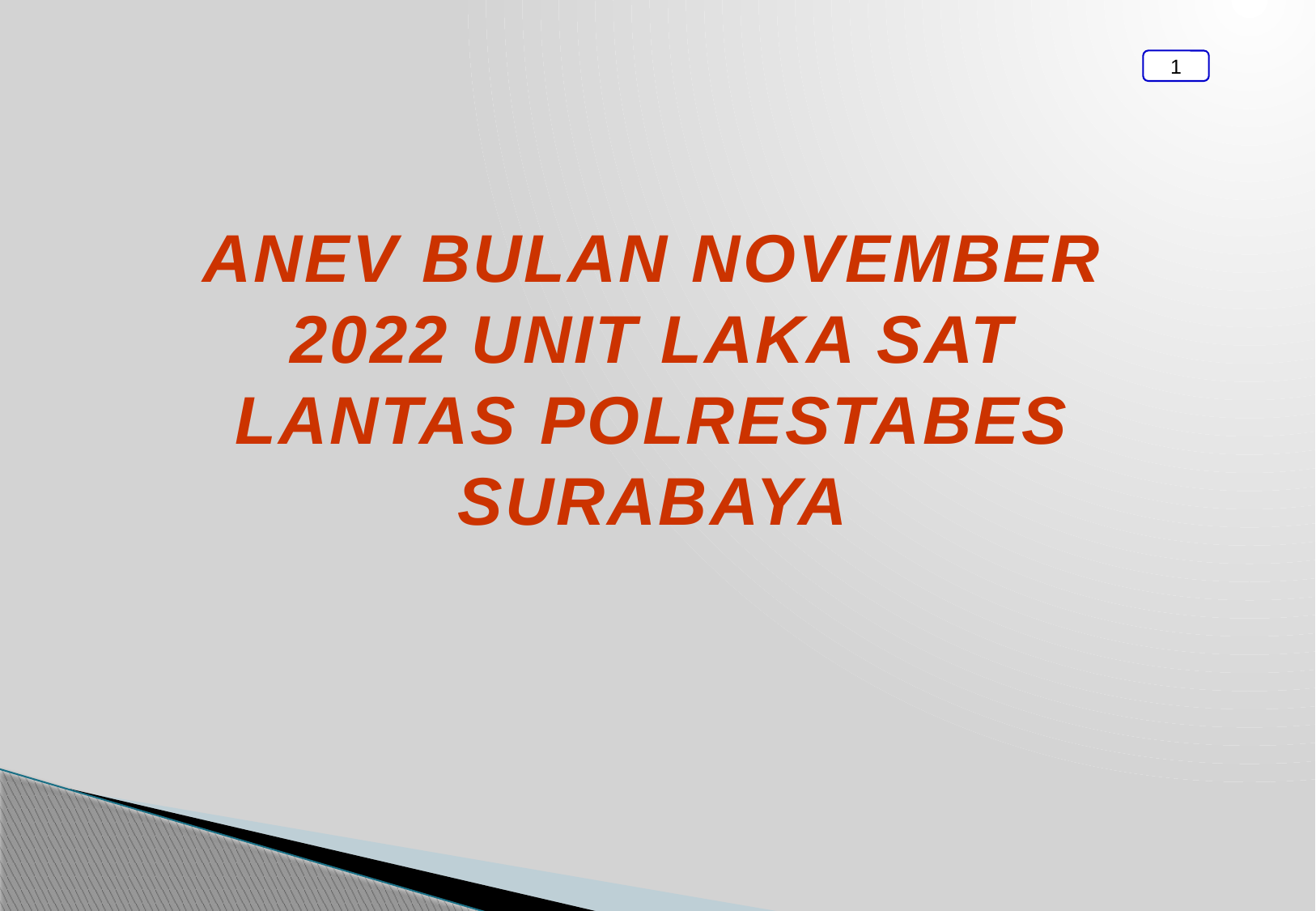

1
ANEV BULAN novembER 2022 UNIT LAKA SAT LANTAS POLRESTABES SURABAYA